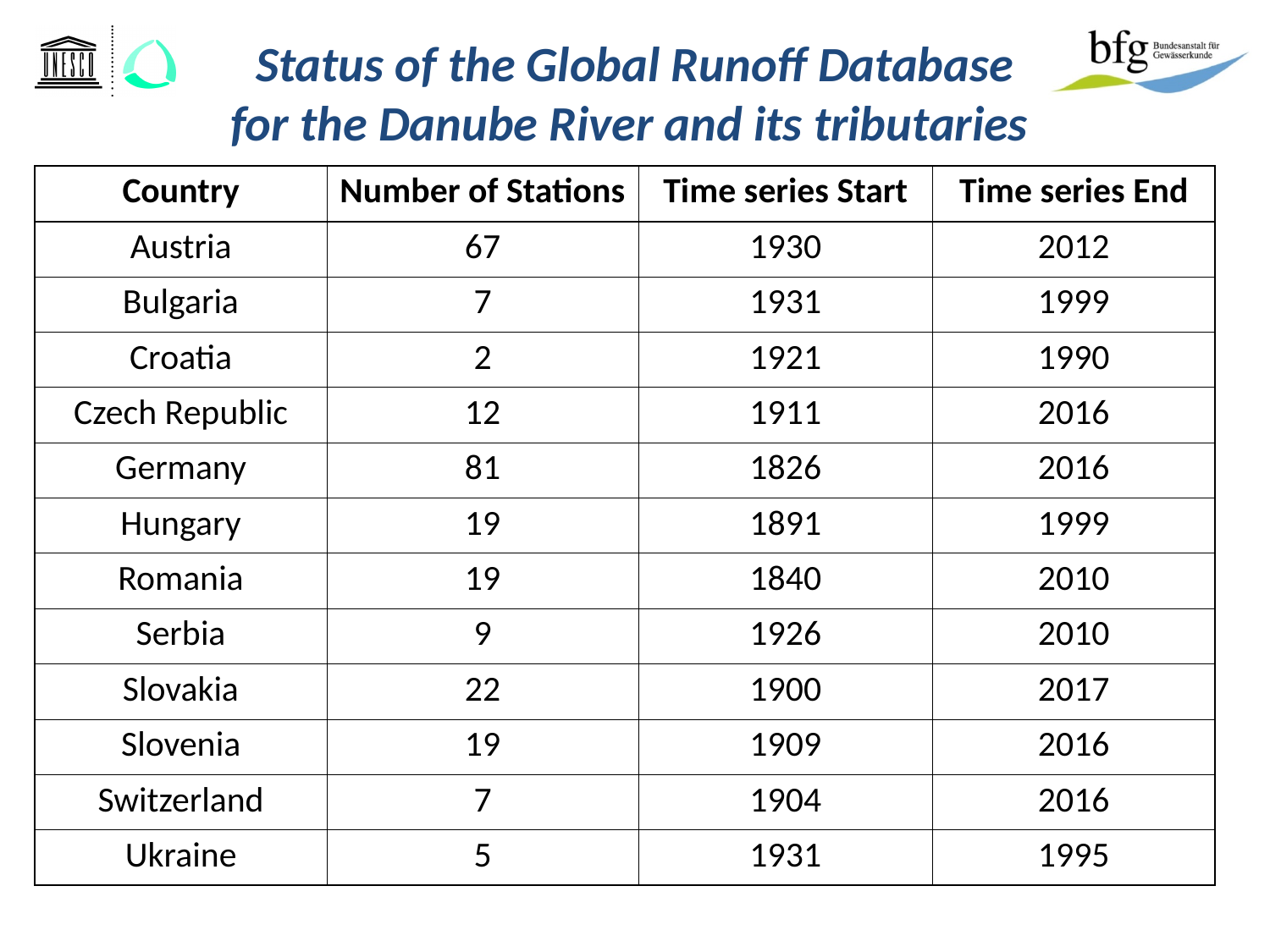

Status of the Global Runoff Database
for the Danube River and its tributaries
| Country | Number of Stations | Time series Start | Time series End |
| --- | --- | --- | --- |
| Austria | 67 | 1930 | 2012 |
| Bulgaria | 7 | 1931 | 1999 |
| Croatia | 2 | 1921 | 1990 |
| Czech Republic | 12 | 1911 | 2016 |
| Germany | 81 | 1826 | 2016 |
| Hungary | 19 | 1891 | 1999 |
| Romania | 19 | 1840 | 2010 |
| Serbia | 9 | 1926 | 2010 |
| Slovakia | 22 | 1900 | 2017 |
| Slovenia | 19 | 1909 | 2016 |
| Switzerland | 7 | 1904 | 2016 |
| Ukraine | 5 | 1931 | 1995 |